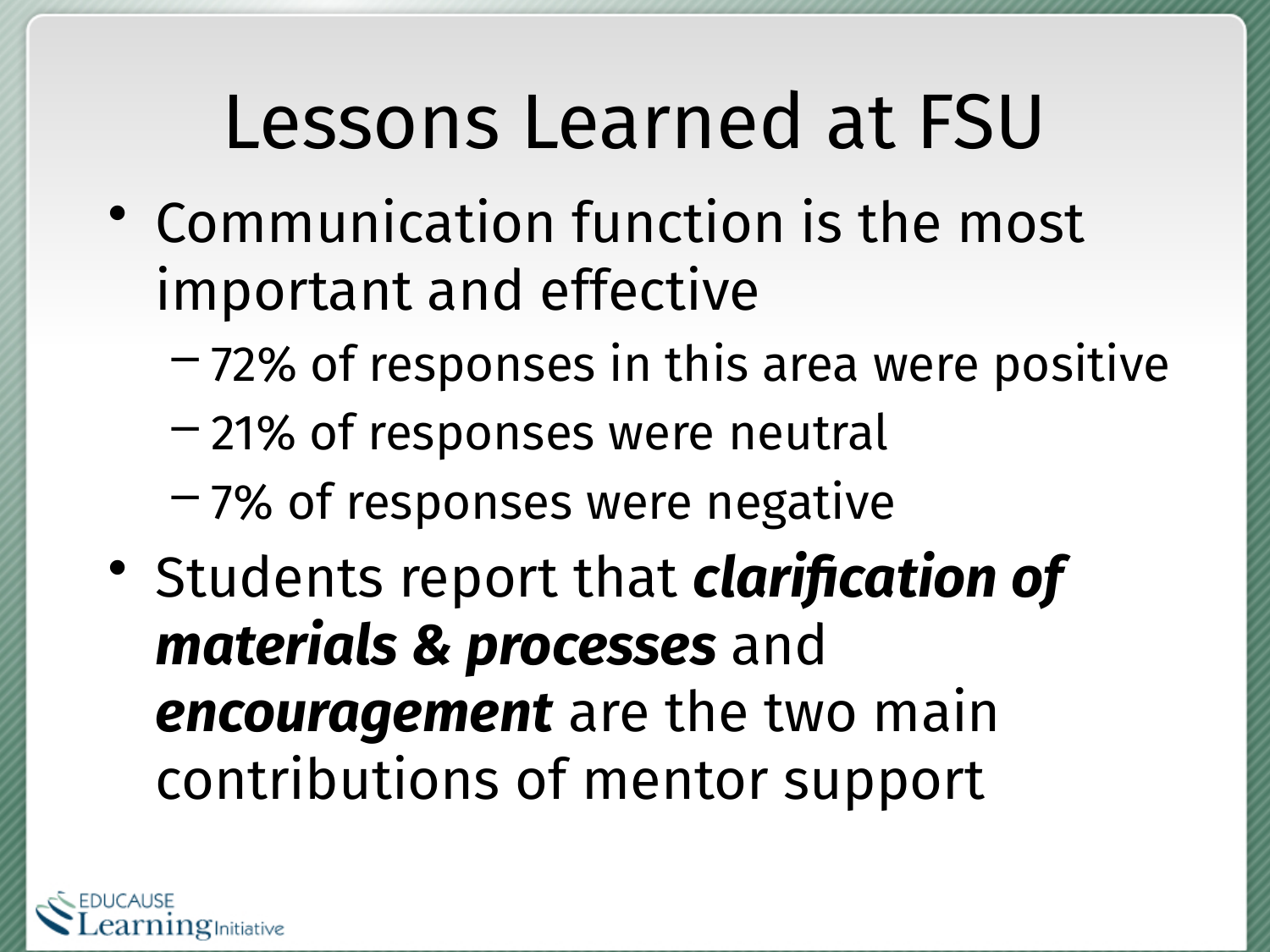

# Lessons Learned at FSU
Communication function is the most important and effective
72% of responses in this area were positive
21% of responses were neutral
7% of responses were negative
Students report that clarification of materials & processes and encouragement are the two main contributions of mentor support